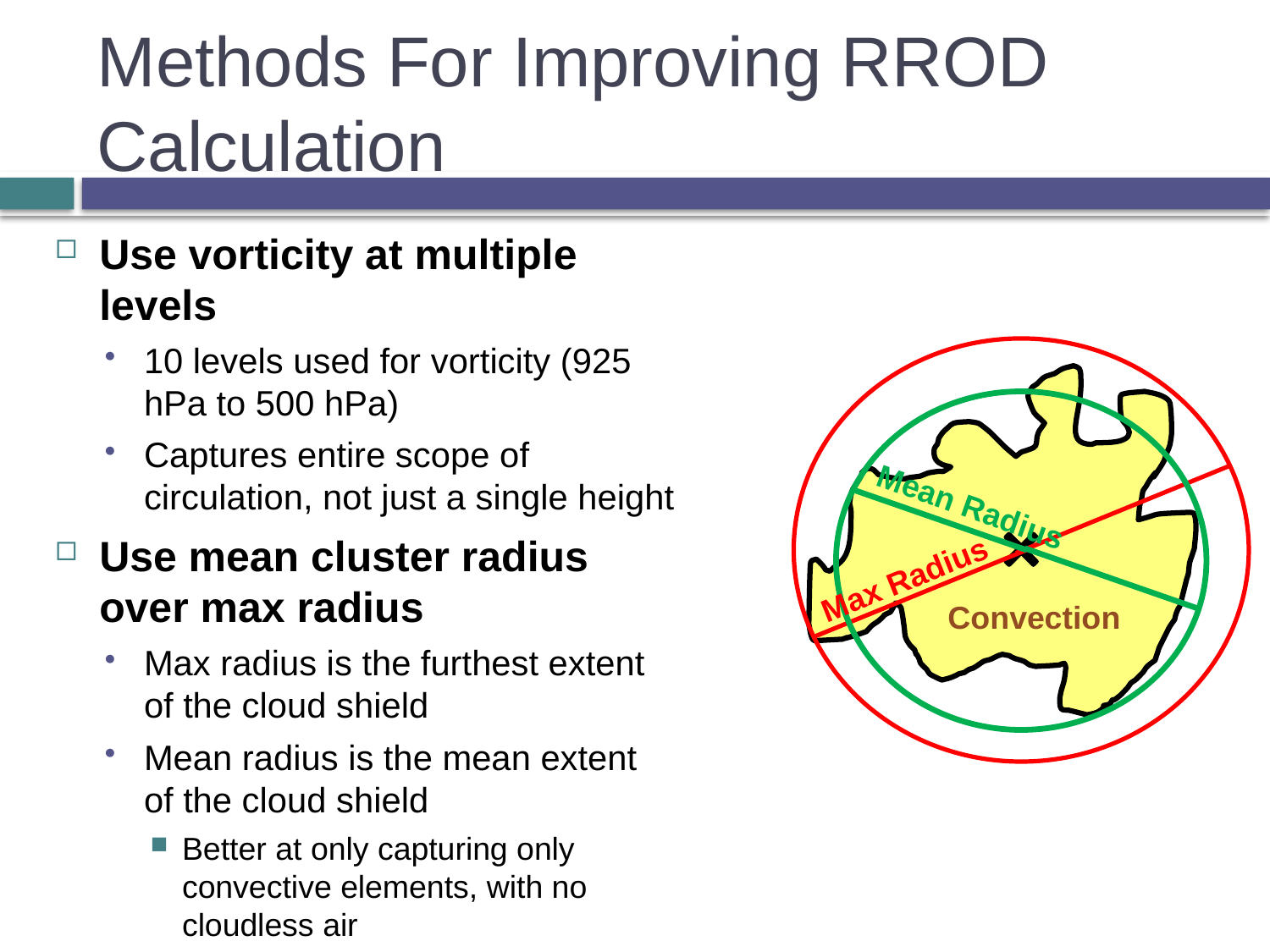

# Methods For Improving RROD Calculation
Use vorticity at multiple levels
10 levels used for vorticity (925 hPa to 500 hPa)
Captures entire scope of circulation, not just a single height
Use mean cluster radius over max radius
Max radius is the furthest extent of the cloud shield
Mean radius is the mean extent of the cloud shield
Better at only capturing only convective elements, with no cloudless air

       Convection

Mean Radius
Max Radius